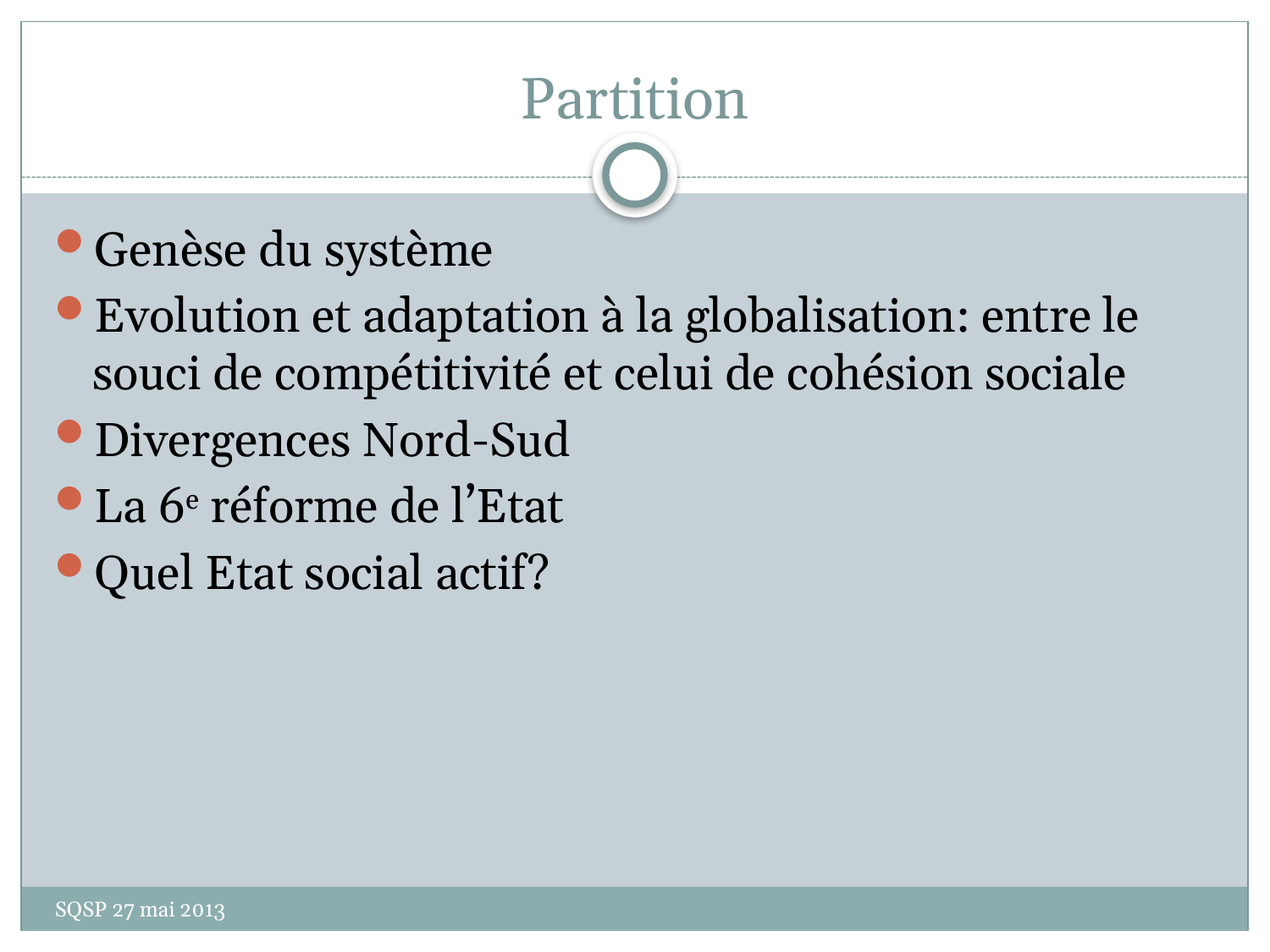

# Partition
Genèse du système
Evolution et adaptation à la globalisation: entre le souci de compétitivité et celui de cohésion sociale
Divergences Nord-Sud
La 6e réforme de l’Etat
Quel Etat social actif?
SQSP 27 mai 2013